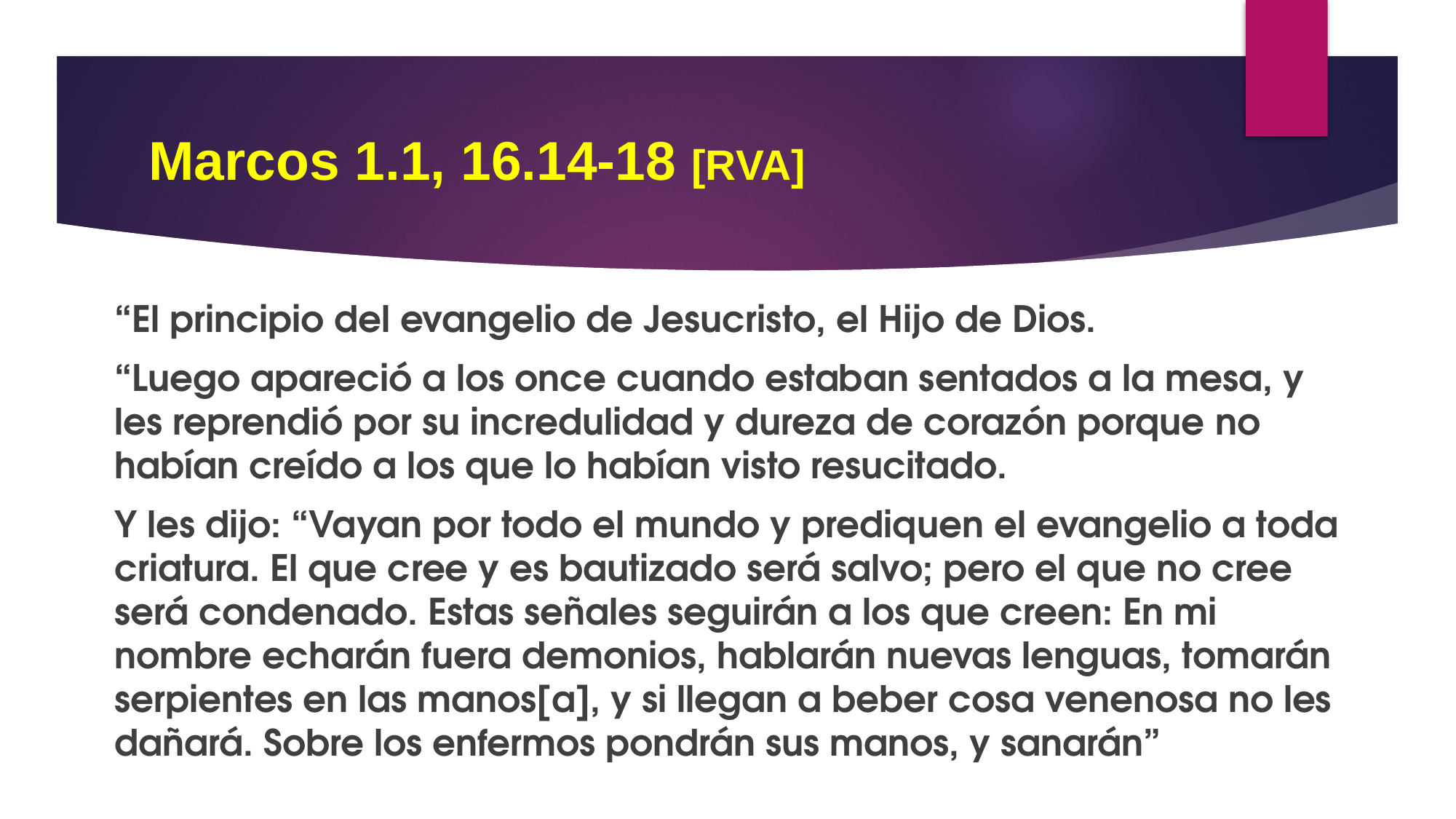

# Marcos 1.1, 16.14-18 [RVA]
“El principio del evangelio de Jesucristo, el Hijo de Dios.
“Luego apareció a los once cuando estaban sentados a la mesa, y les reprendió por su incredulidad y dureza de corazón porque no habían creído a los que lo habían visto resucitado.
Y les dijo: “Vayan por todo el mundo y prediquen el evangelio a toda criatura. El que cree y es bautizado será salvo; pero el que no cree será condenado. Estas señales seguirán a los que creen: En mi nombre echarán fuera demonios, hablarán nuevas lenguas, tomarán serpientes en las manos[a], y si llegan a beber cosa venenosa no les dañará. Sobre los enfermos pondrán sus manos, y sanarán”